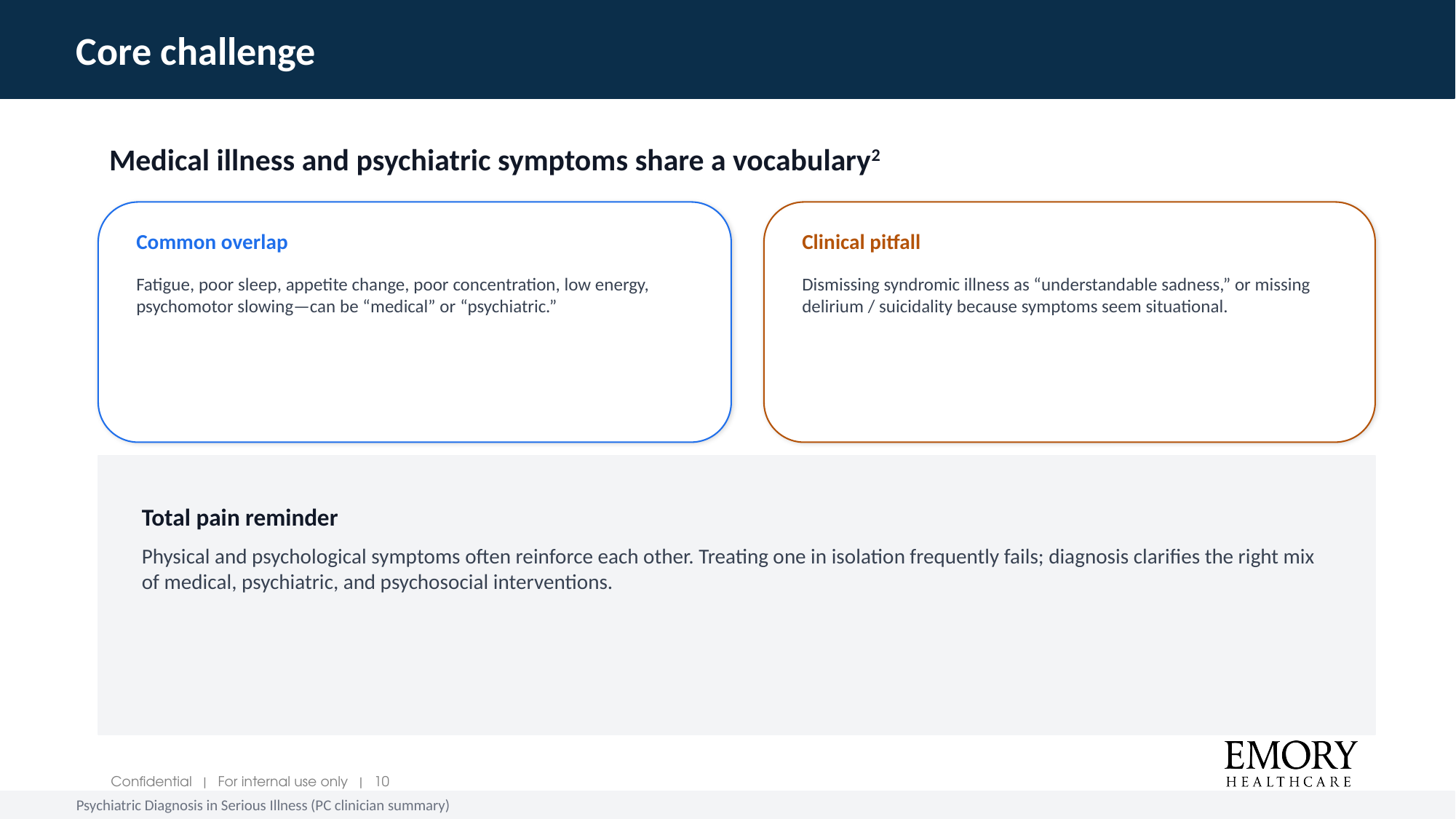

Core challenge
Medical illness and psychiatric symptoms share a vocabulary2

Common overlap
Clinical pitfall
Fatigue, poor sleep, appetite change, poor concentration, low energy, psychomotor slowing—can be “medical” or “psychiatric.”
Dismissing syndromic illness as “understandable sadness,” or missing delirium / suicidality because symptoms seem situational.

Total pain reminder
Physical and psychological symptoms often reinforce each other. Treating one in isolation frequently fails; diagnosis clarifies the right mix of medical, psychiatric, and psychosocial interventions.

Psychiatric Diagnosis in Serious Illness (PC clinician summary)